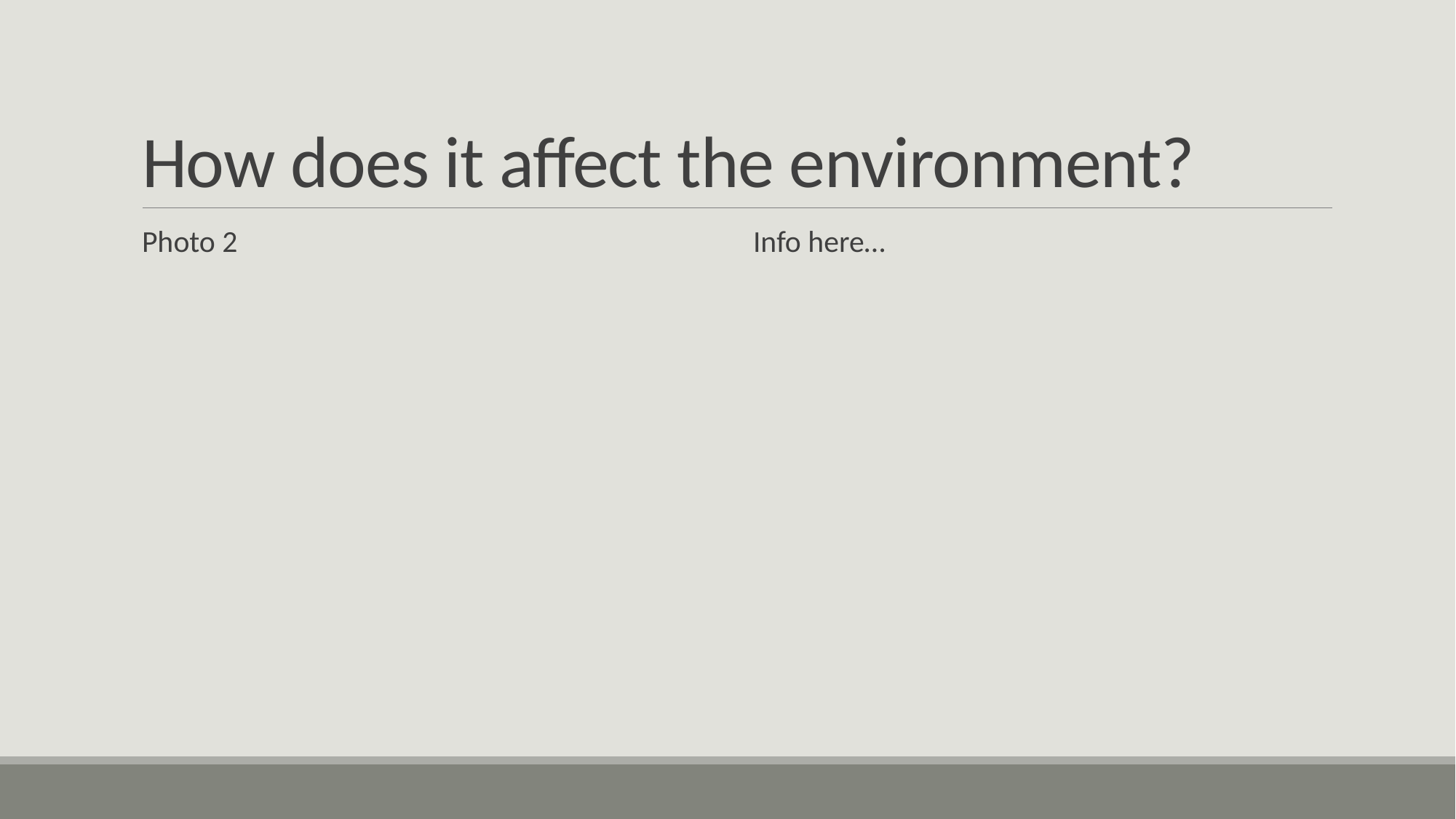

# How does it affect the environment?
Photo 2
Info here…